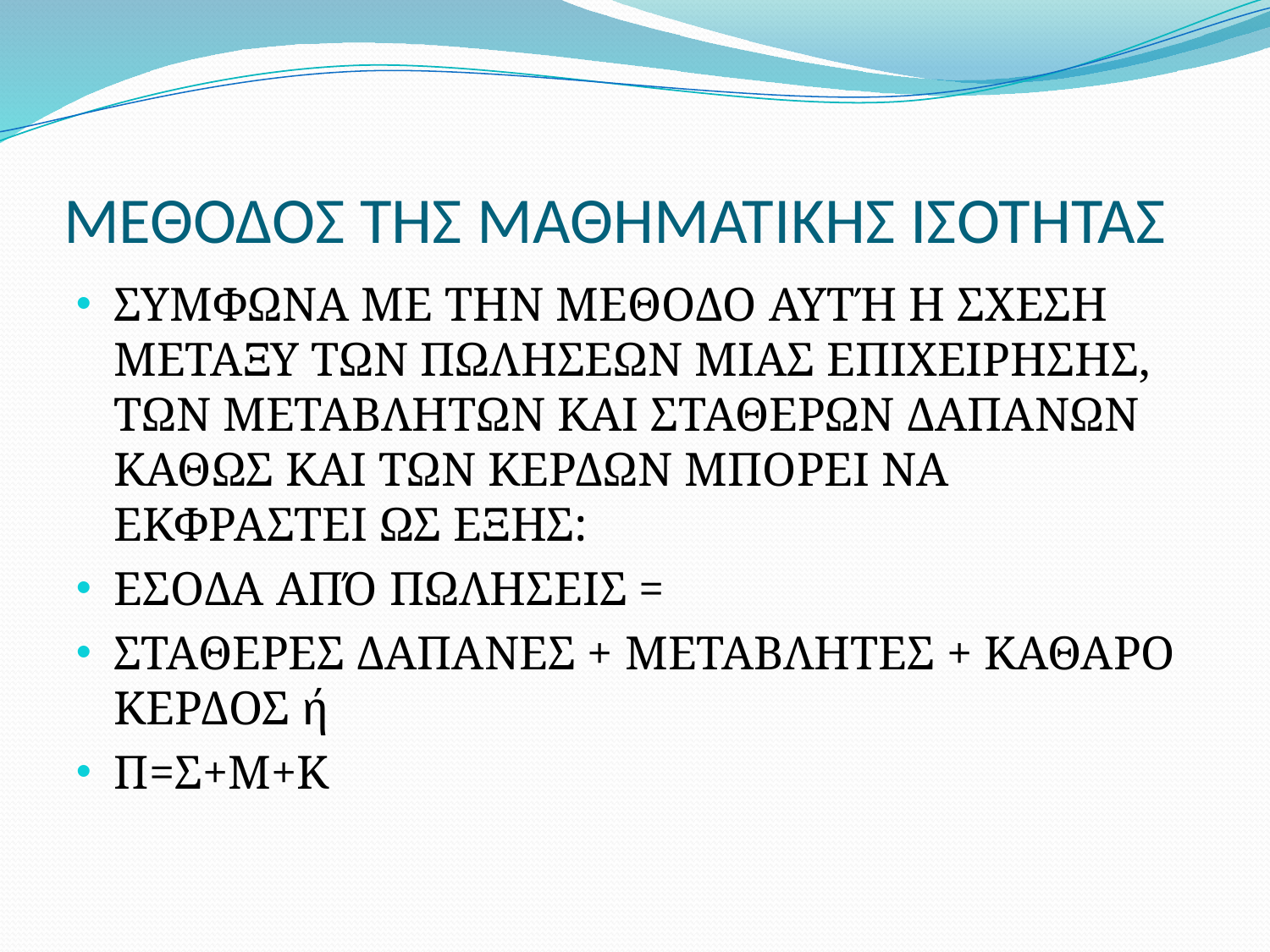

# ΜΕΘΟΔΟΣ ΤΗΣ ΜΑΘΗΜΑΤΙΚΗΣ ΙΣΟΤΗΤΑΣ
ΣΥΜΦΩΝΑ ΜΕ ΤΗΝ ΜΕΘΟΔΟ ΑΥΤΉ Η ΣΧΕΣΗ ΜΕΤΑΞΥ ΤΩΝ ΠΩΛΗΣΕΩΝ ΜΙΑΣ ΕΠΙΧΕΙΡΗΣΗΣ, ΤΩΝ ΜΕΤΑΒΛΗΤΩΝ ΚΑΙ ΣΤΑΘΕΡΩΝ ΔΑΠΑΝΩΝ ΚΑΘΩΣ ΚΑΙ ΤΩΝ ΚΕΡΔΩΝ ΜΠΟΡΕΙ ΝΑ ΕΚΦΡΑΣΤΕΙ ΩΣ ΕΞΗΣ:
ΕΣΟΔΑ ΑΠΌ ΠΩΛΗΣΕΙΣ =
ΣΤΑΘΕΡΕΣ ΔΑΠΑΝΕΣ + ΜΕΤΑΒΛΗΤΕΣ + ΚΑΘΑΡΟ ΚΕΡΔΟΣ ή
Π=Σ+M+K